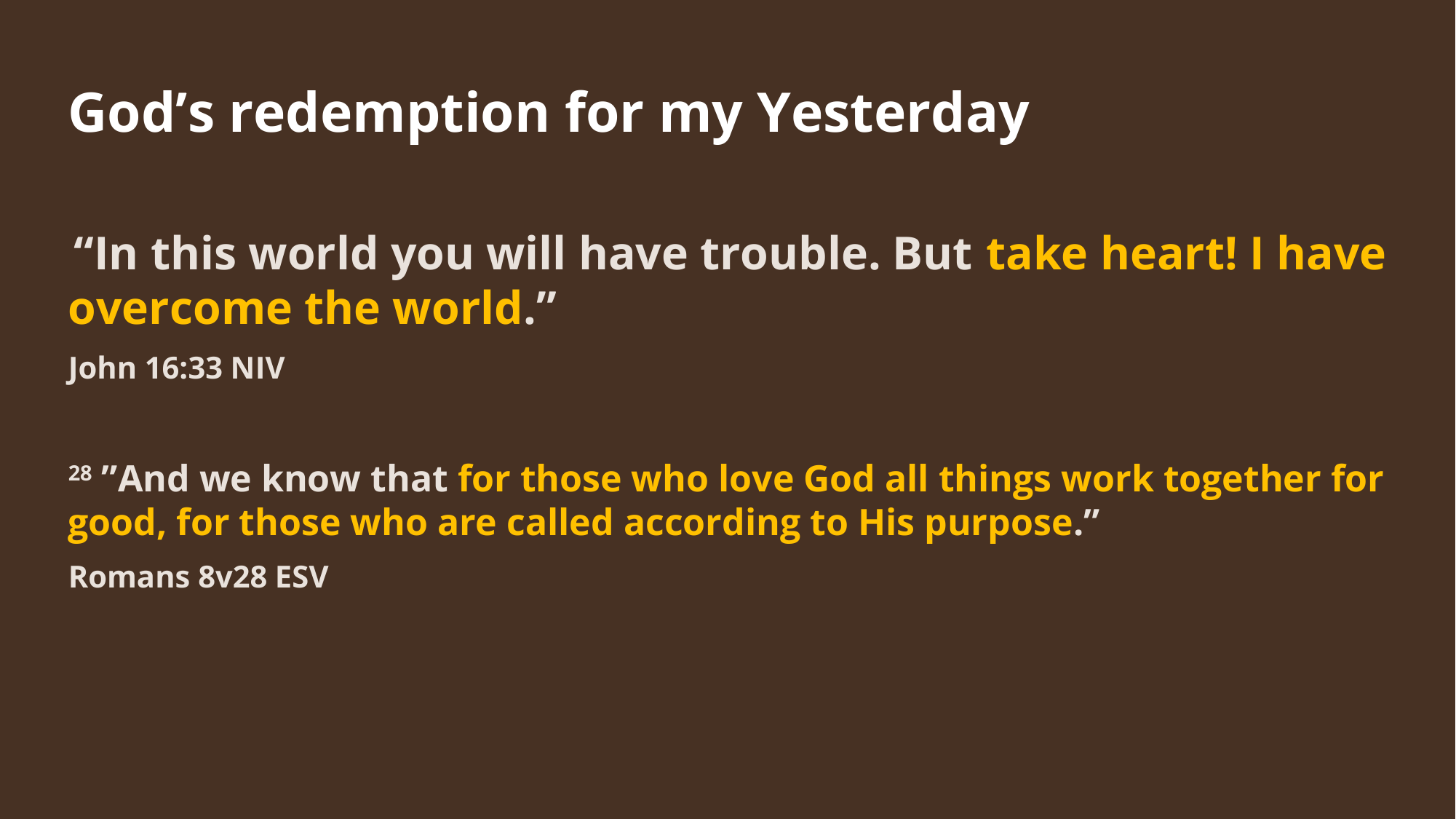

God’s redemption for my Yesterday

 “In this world you will have trouble. But take heart! I have overcome the world.”
John 16:33 NIV

28 ”And we know that for those who love God all things work together for good, for those who are called according to His purpose.”
Romans 8v28 ESV